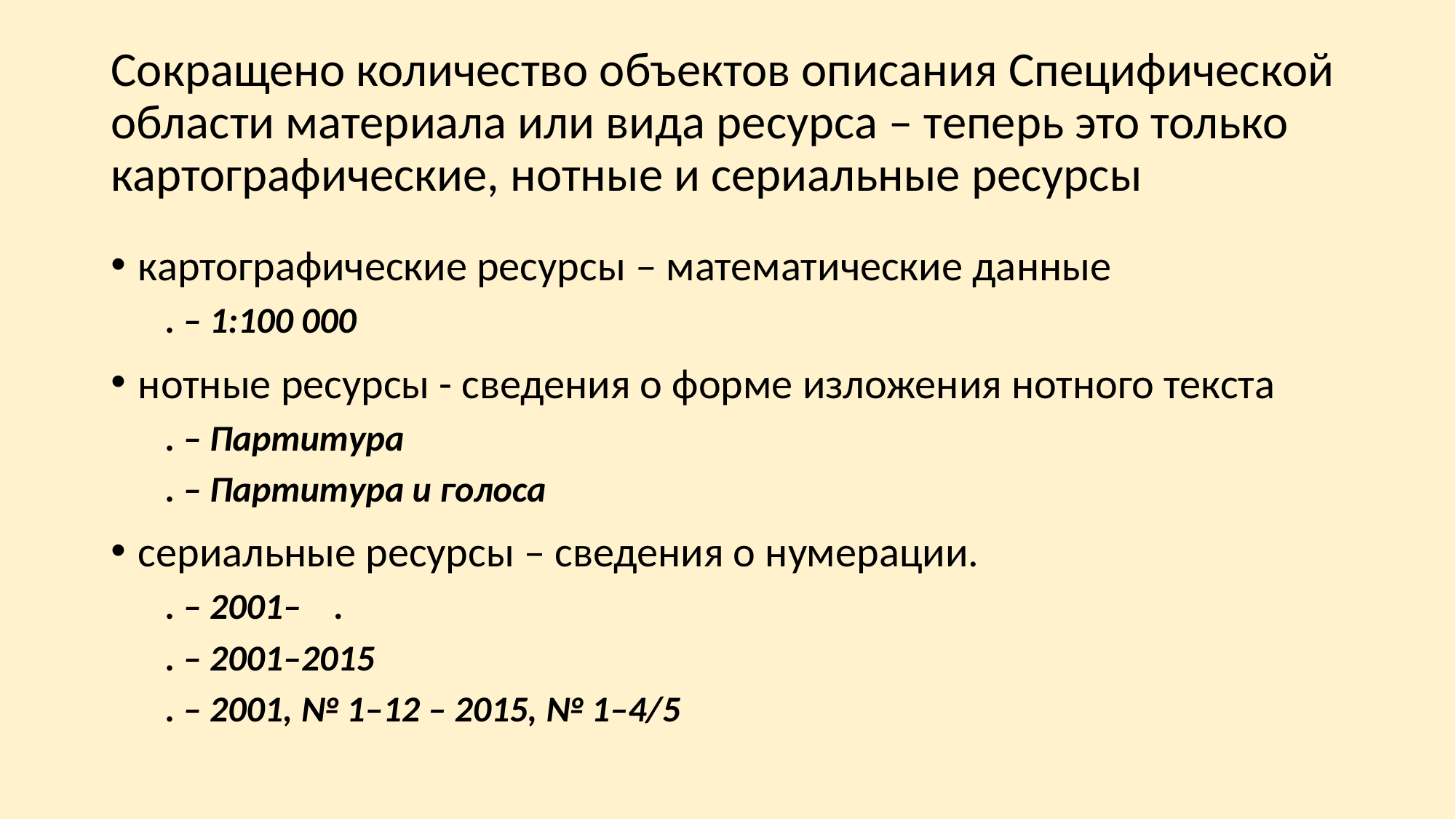

# Сокращено количество объектов описания Специфической области материала или вида ресурса – теперь это только картографические, нотные и сериальные ресурсы
картографические ресурсы – математические данные
. – 1:100 000
нотные ресурсы - сведения о форме изложения нотного текста
. – Партитура
. – Партитура и голоса
сериальные ресурсы – сведения о нумерации.
. – 2001–    .
. – 2001–2015
. – 2001, № 1–12 – 2015, № 1–4/5